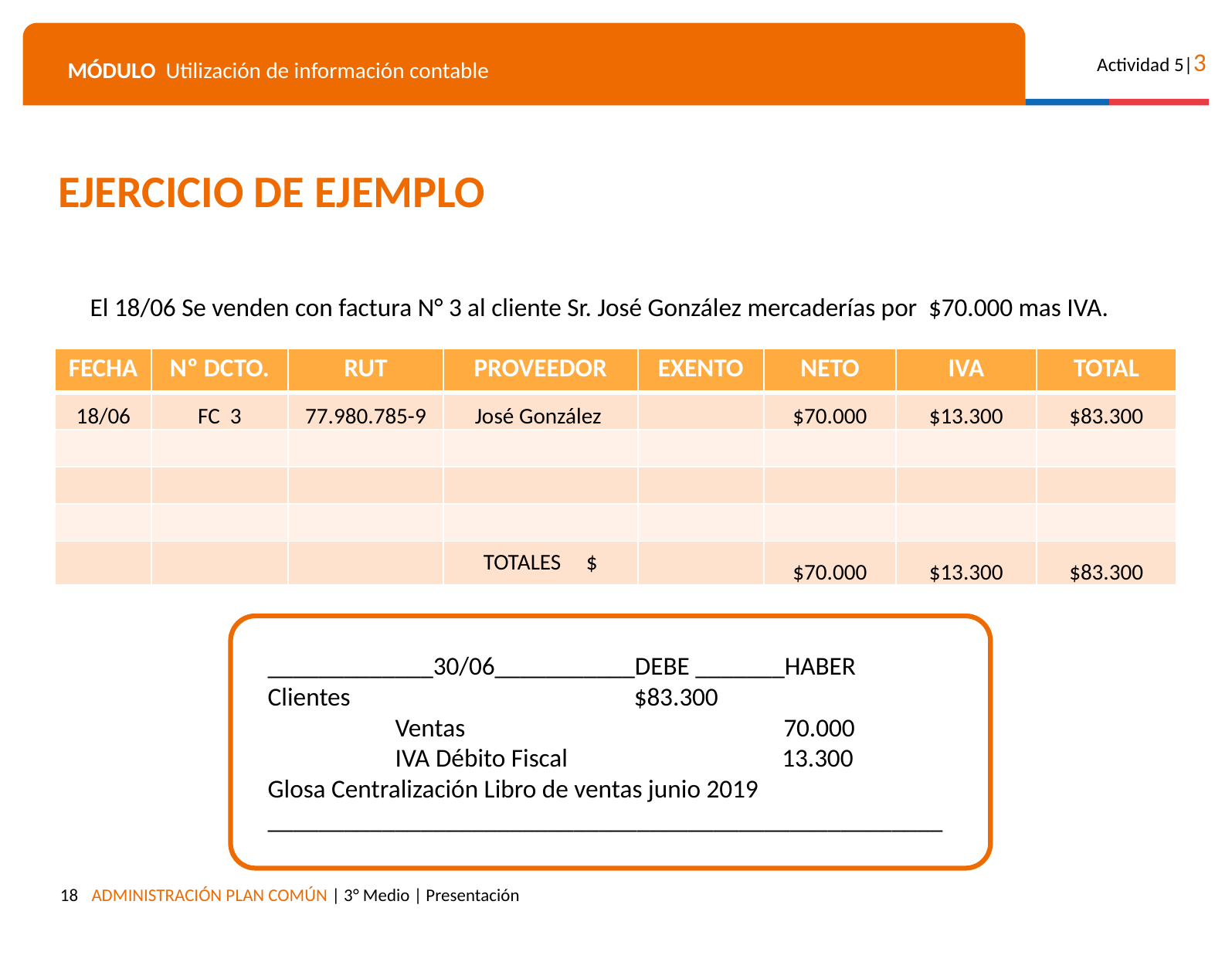

EJERCICIO DE EJEMPLO
El 18/06 Se venden con factura N° 3 al cliente Sr. José González mercaderías por  $70.000 mas IVA.
| FECHA | Nº DCTO. | RUT | PROVEEDOR | EXENTO | NETO | IVA | TOTAL |
| --- | --- | --- | --- | --- | --- | --- | --- |
| 18/06 | FC 3 | 77.980.785-9 | José González |  | $70.000 | $13.300 | $83.300 |
|  |  |  |  |  |  |  |  |
|  |  |  |  |  |  |  |  |
|  |  |  |  |  |  |  |  |
|  |  |  | TOTALES $ |  | $70.000 | $13.300 | $83.300 |

_____________30/06___________DEBE _______HABER
Clientes                                                 $83.300
                      Ventas                                                       70.000
                      IVA Débito Fiscal                                     13.300
Glosa Centralización Libro de ventas junio 2019
_____________________________________________________